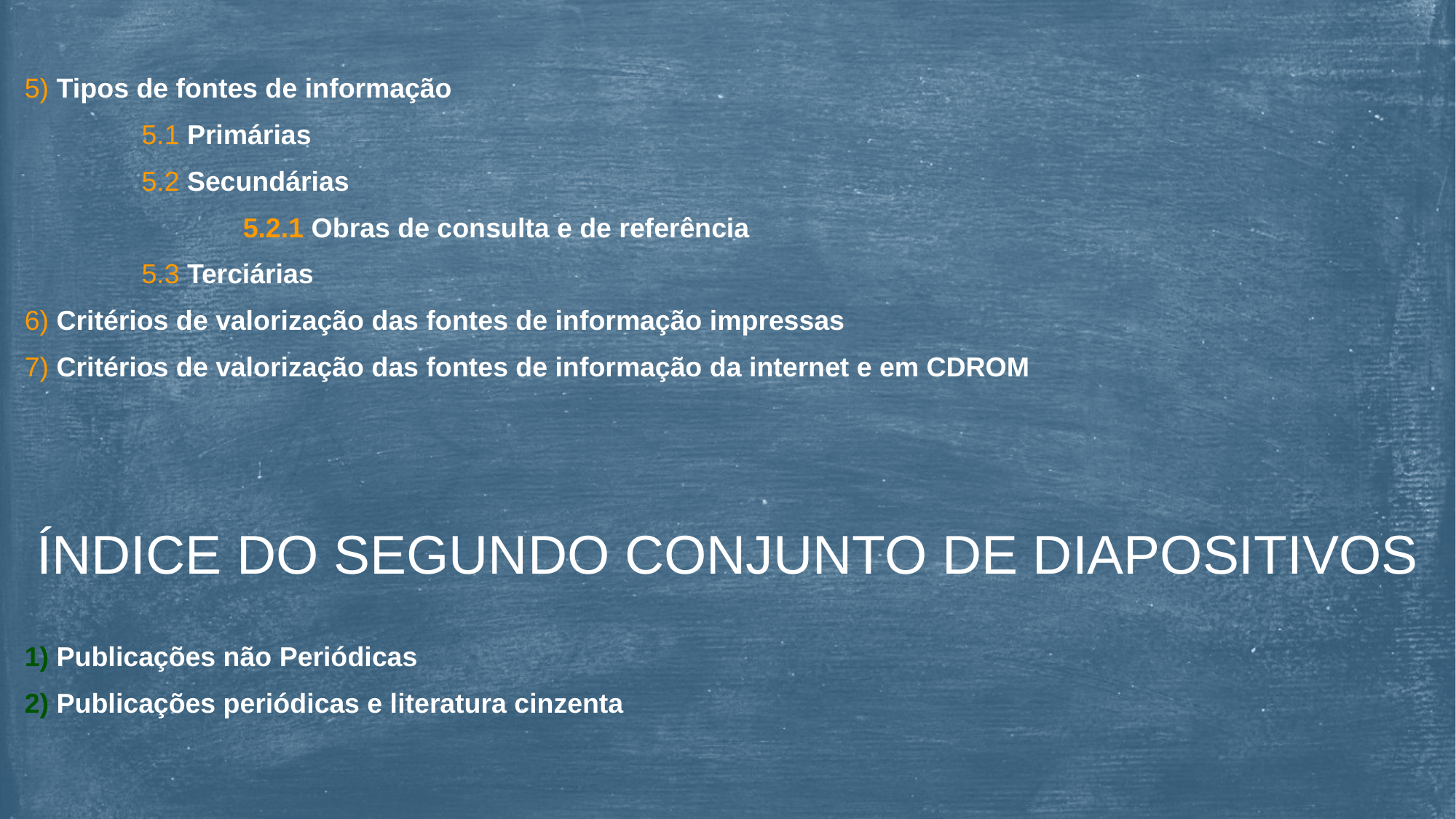

5) Tipos de fontes de informação
	 5.1 Primárias
	 5.2 Secundárias
		5.2.1 Obras de consulta e de referência
	 5.3 Terciárias
6) Critérios de valorização das fontes de informação impressas
7) Critérios de valorização das fontes de informação da internet e em CDROM
ÍNDICE DO SEGUNDO CONJUNTO DE DIAPOSITIVOS
1) Publicações não Periódicas
2) Publicações periódicas e literatura cinzenta